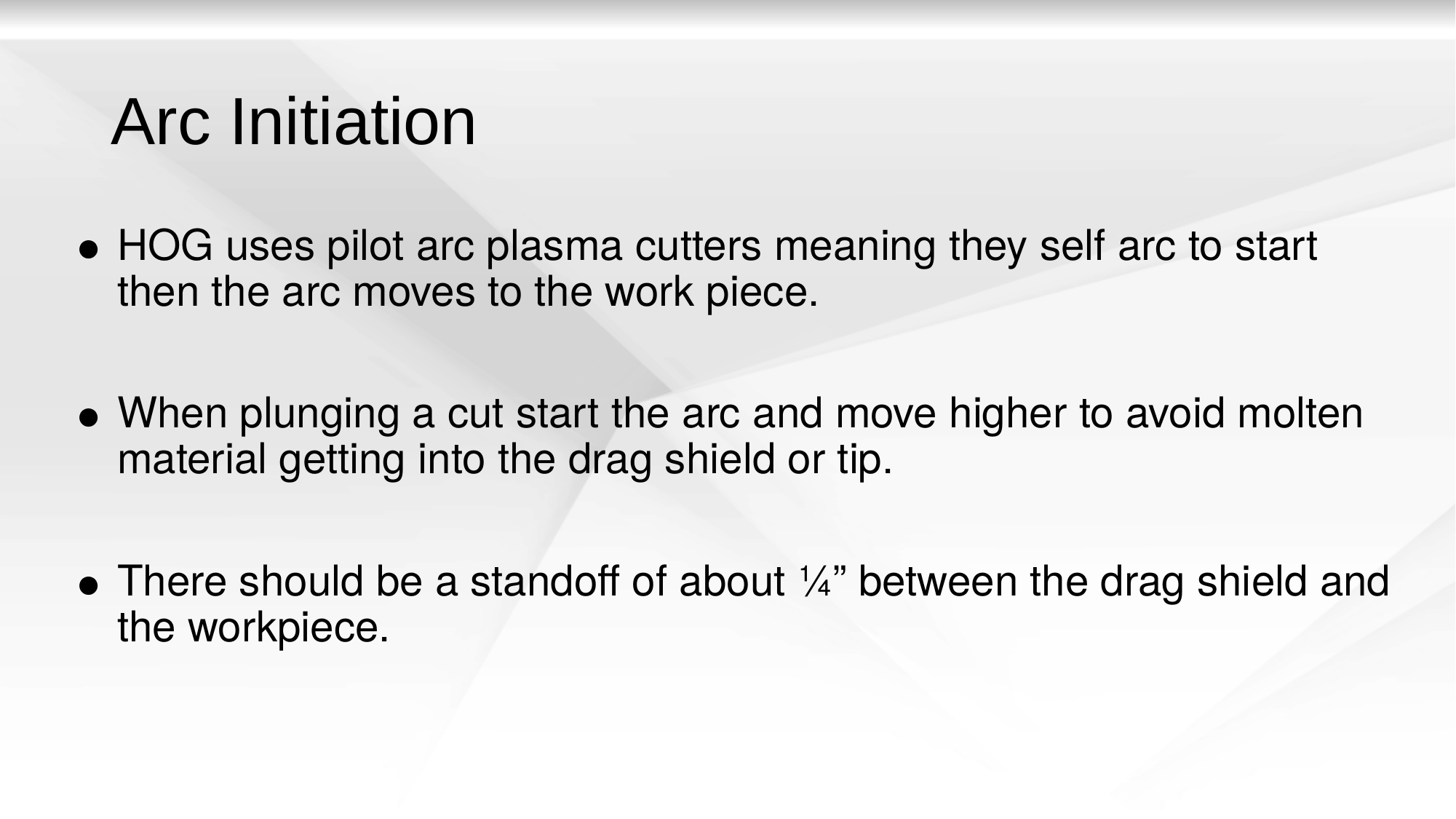

Starting a Plasma cutter.
# Arc Initiation
HOG uses pilot arc plasma cutters meaning they self arc to start then the arc moves to the work piece.

When plunging a cut start the arc and move higher to avoid molten material getting into the drag shield or tip.

There should be a standoff of about ¼” between the drag shield and the workpiece.